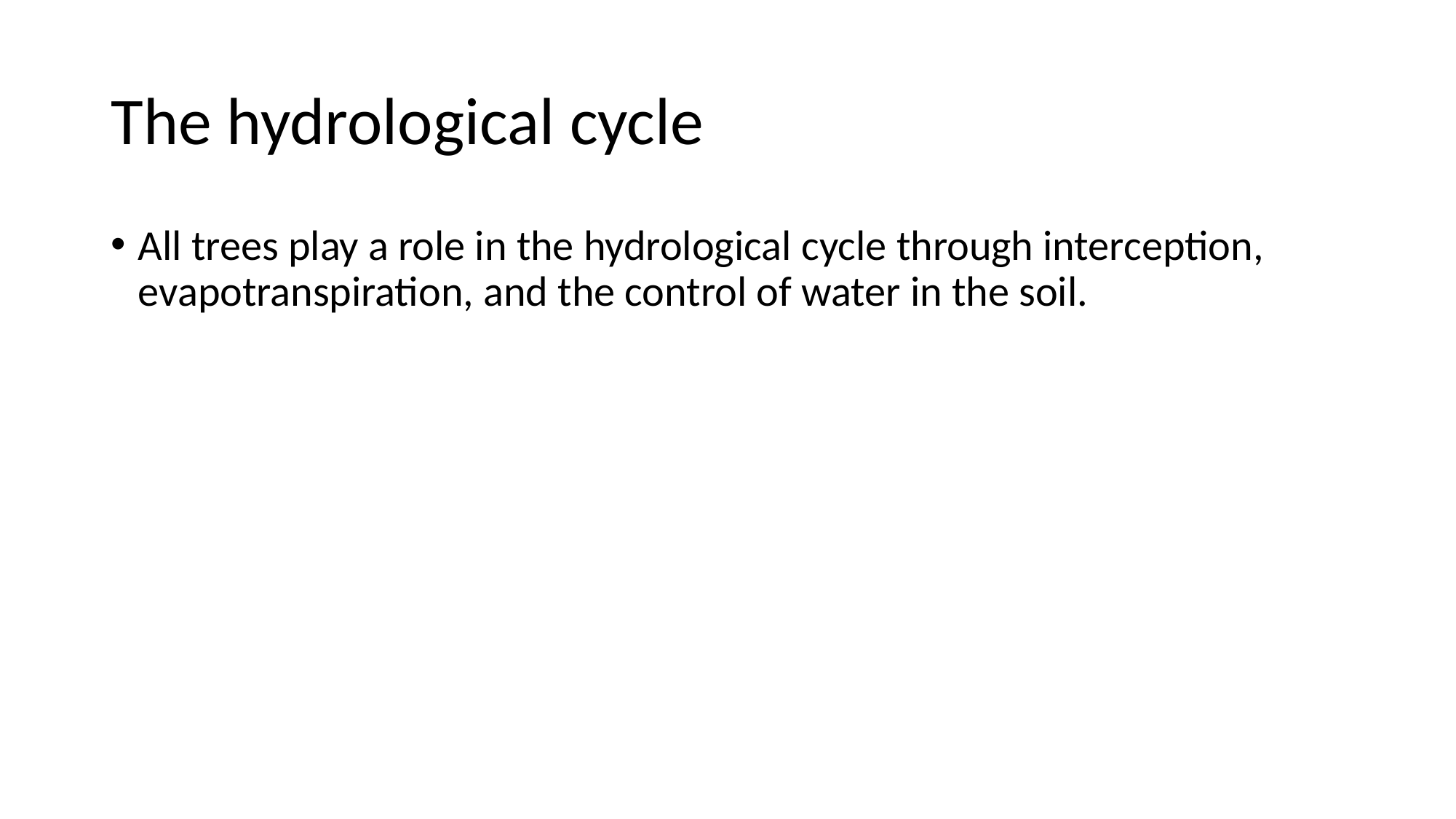

# The hydrological cycle
All trees play a role in the hydrological cycle through interception, evapotranspiration, and the control of water in the soil.